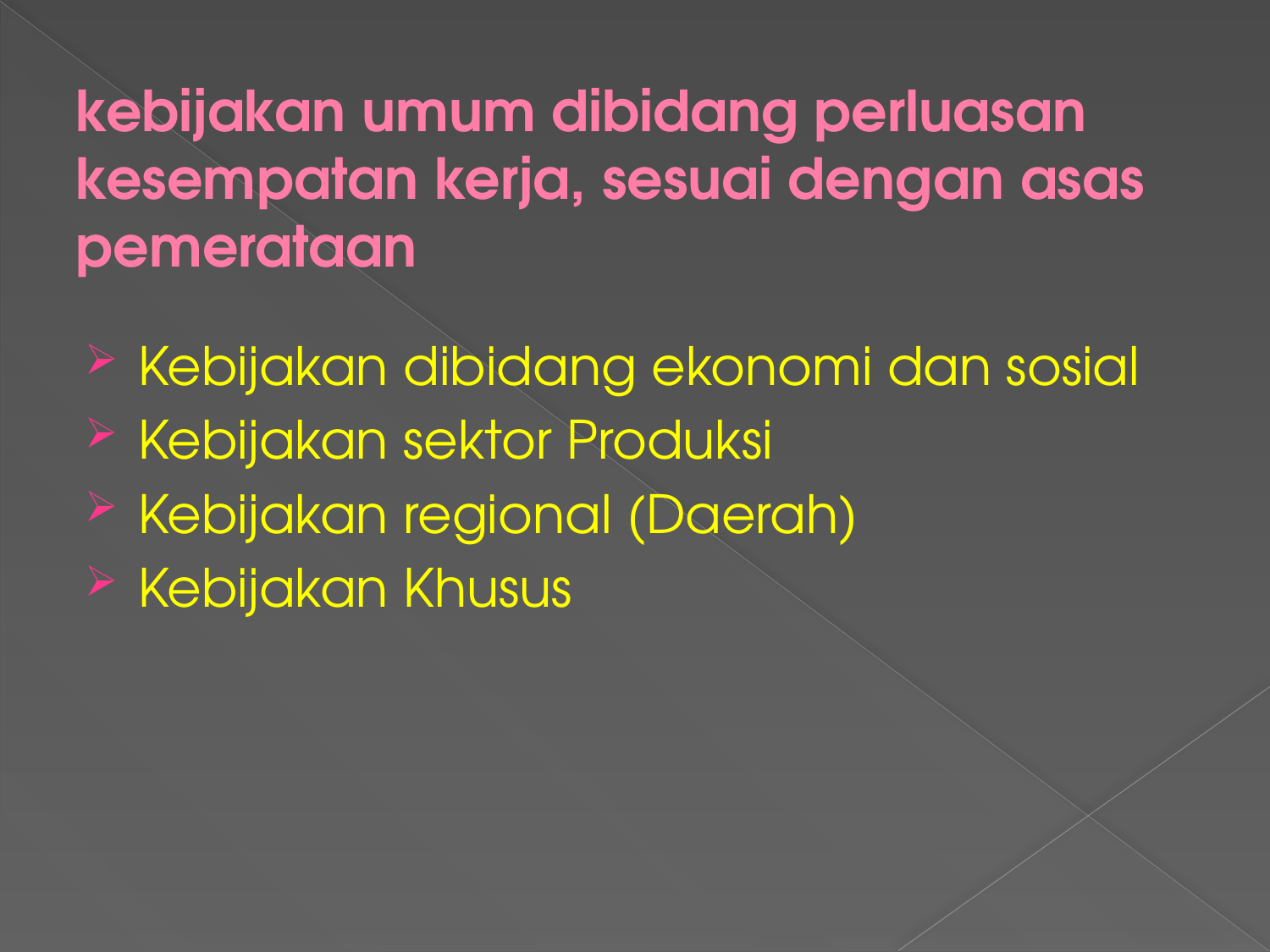

# kebijakan umum dibidang perluasan kesempatan kerja, sesuai dengan asas pemerataan
Kebijakan dibidang ekonomi dan sosial
Kebijakan sektor Produksi
Kebijakan regional (Daerah)
Kebijakan Khusus